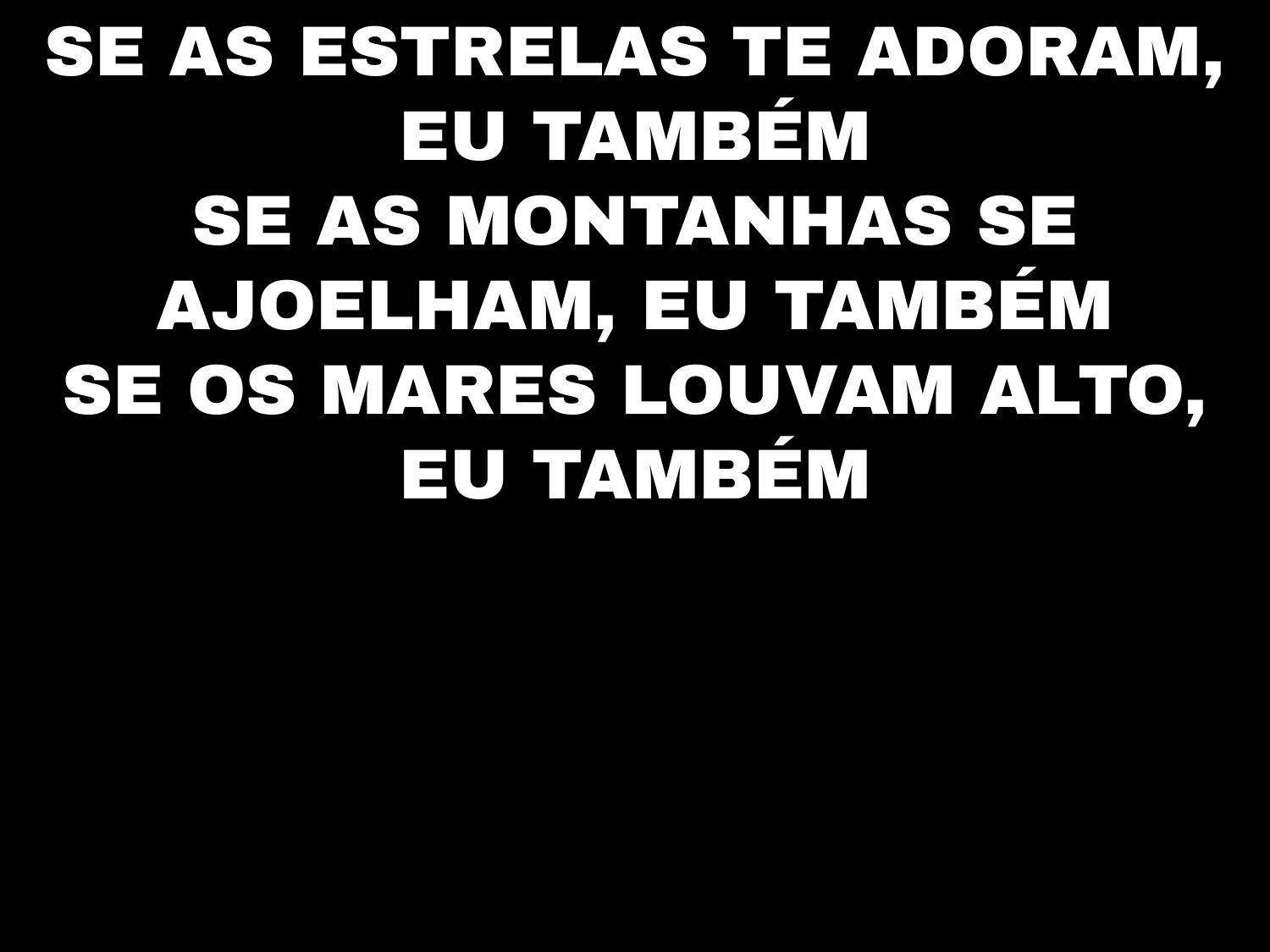

# SE AS ESTRELAS TE ADORAM, EU TAMBÉM SE AS MONTANHAS SE AJOELHAM, EU TAMBÉM SE OS MARES LOUVAM ALTO, EU TAMBÉM